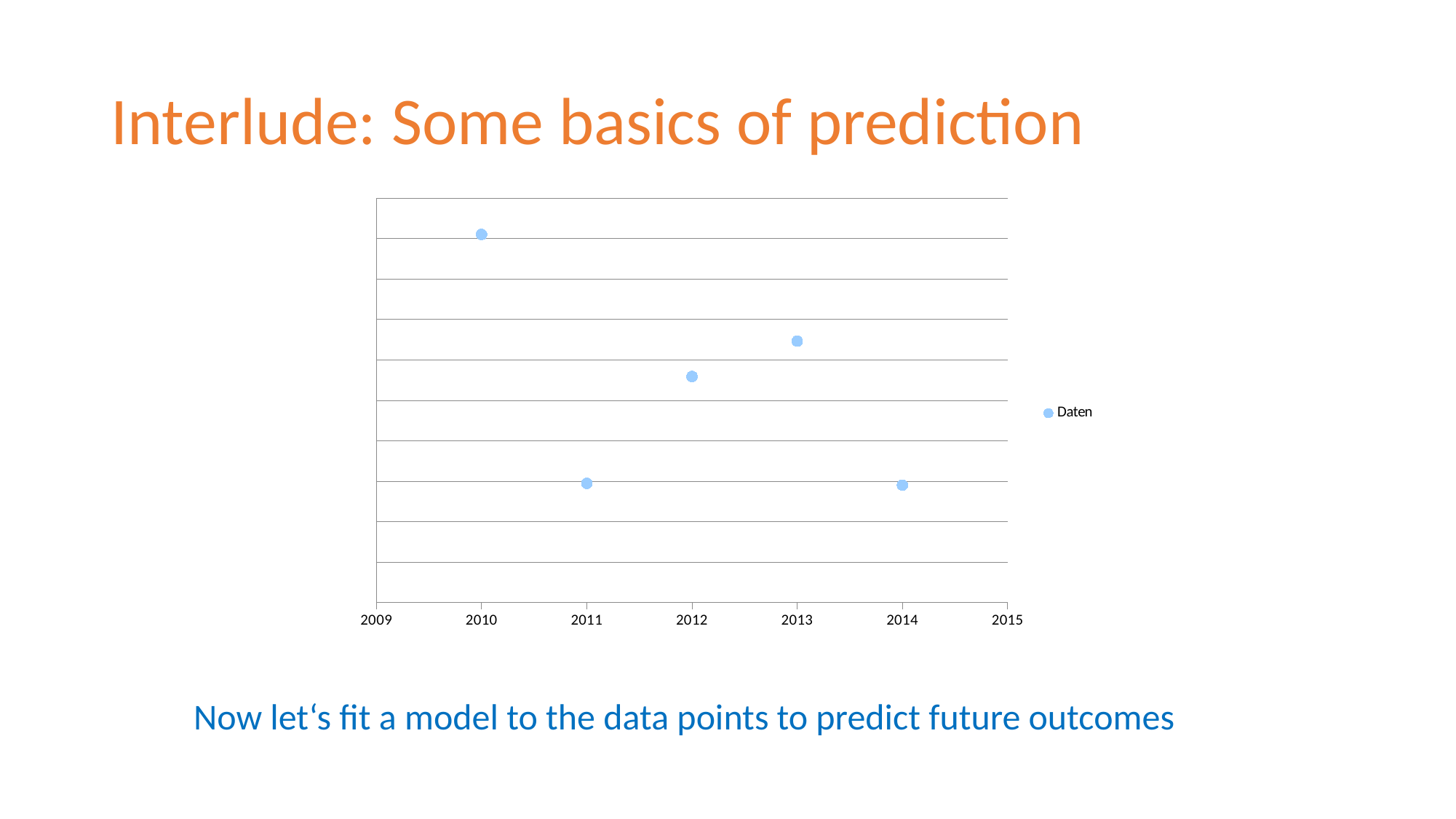

# Interlude: Some basics of prediction

### Chart

| Category | Daten  |
|---|---|
Now let‘s fit a model to the data points to predict future outcomes